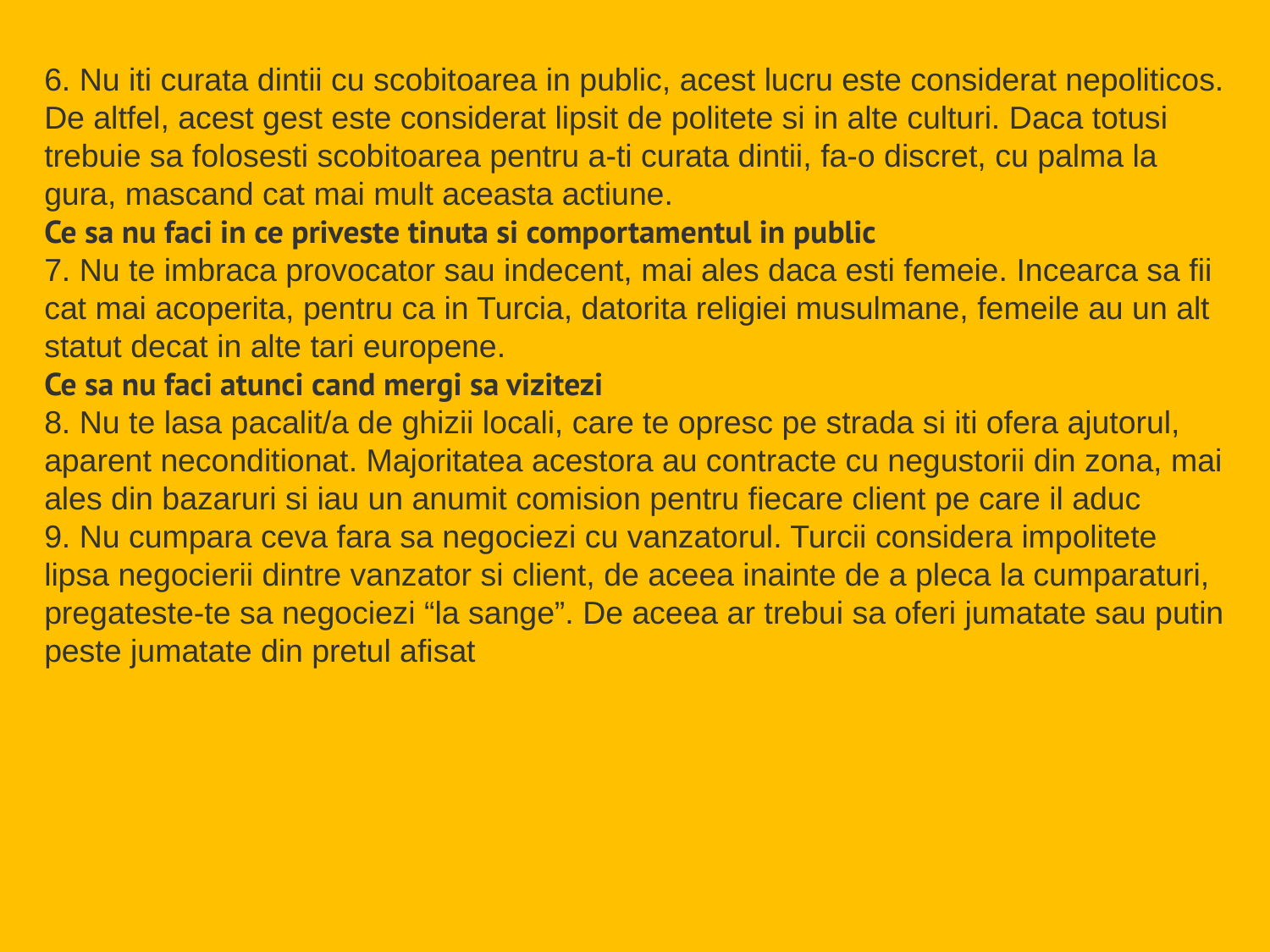

6. Nu iti curata dintii cu scobitoarea in public, acest lucru este considerat nepoliticos. De altfel, acest gest este considerat lipsit de politete si in alte culturi. Daca totusi trebuie sa folosesti scobitoarea pentru a-ti curata dintii, fa-o discret, cu palma la gura, mascand cat mai mult aceasta actiune.
Ce sa nu faci in ce priveste tinuta si comportamentul in public
7. Nu te imbraca provocator sau indecent, mai ales daca esti femeie. Incearca sa fii cat mai acoperita, pentru ca in Turcia, datorita religiei musulmane, femeile au un alt statut decat in alte tari europene.
Ce sa nu faci atunci cand mergi sa vizitezi
8. Nu te lasa pacalit/a de ghizii locali, care te opresc pe strada si iti ofera ajutorul, aparent neconditionat. Majoritatea acestora au contracte cu negustorii din zona, mai ales din bazaruri si iau un anumit comision pentru fiecare client pe care il aduc
9. Nu cumpara ceva fara sa negociezi cu vanzatorul. Turcii considera impolitete lipsa negocierii dintre vanzator si client, de aceea inainte de a pleca la cumparaturi, pregateste-te sa negociezi “la sange”. De aceea ar trebui sa oferi jumatate sau putin peste jumatate din pretul afisat